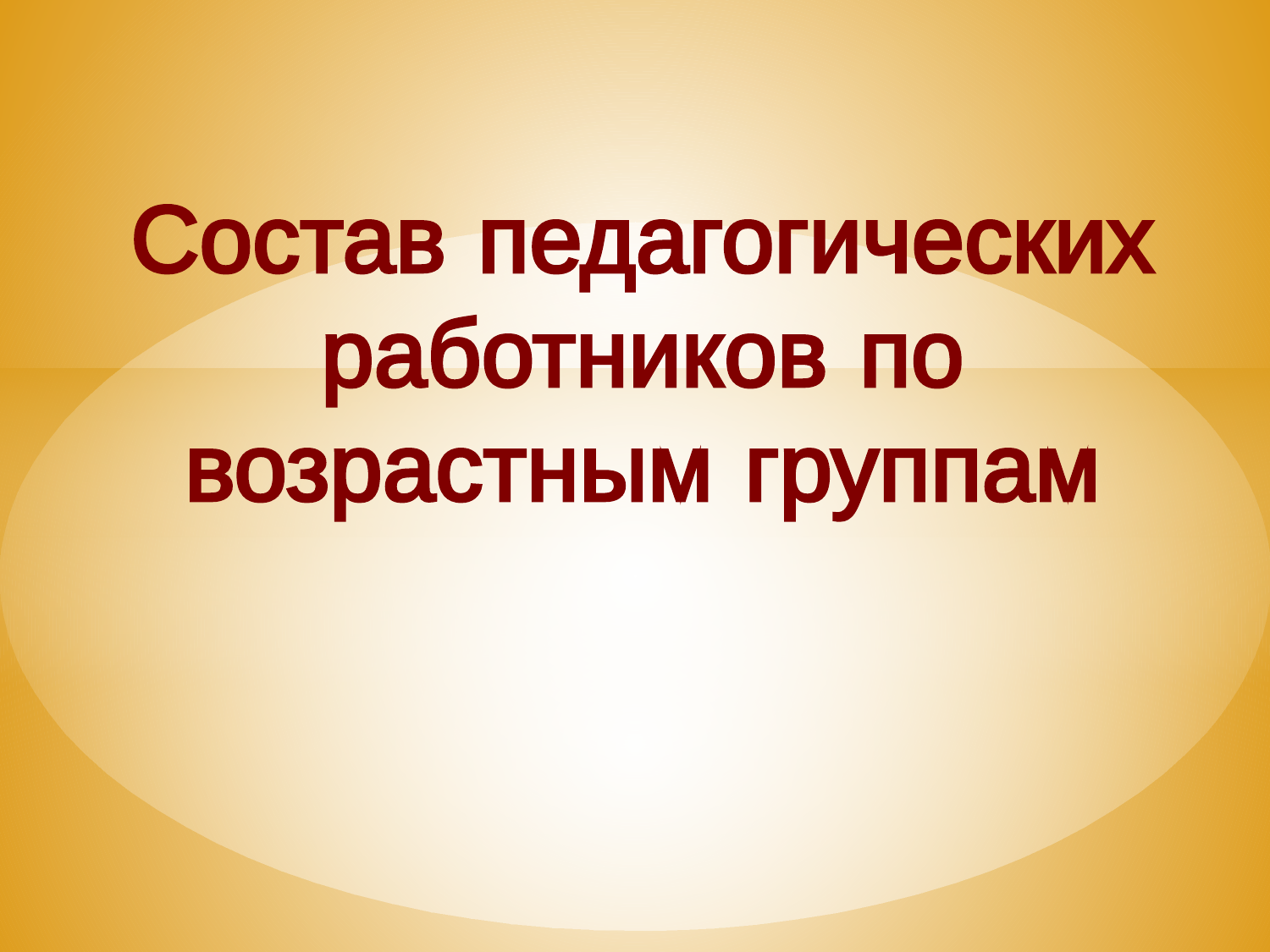

# Состав педагогических работников по возрастным группам